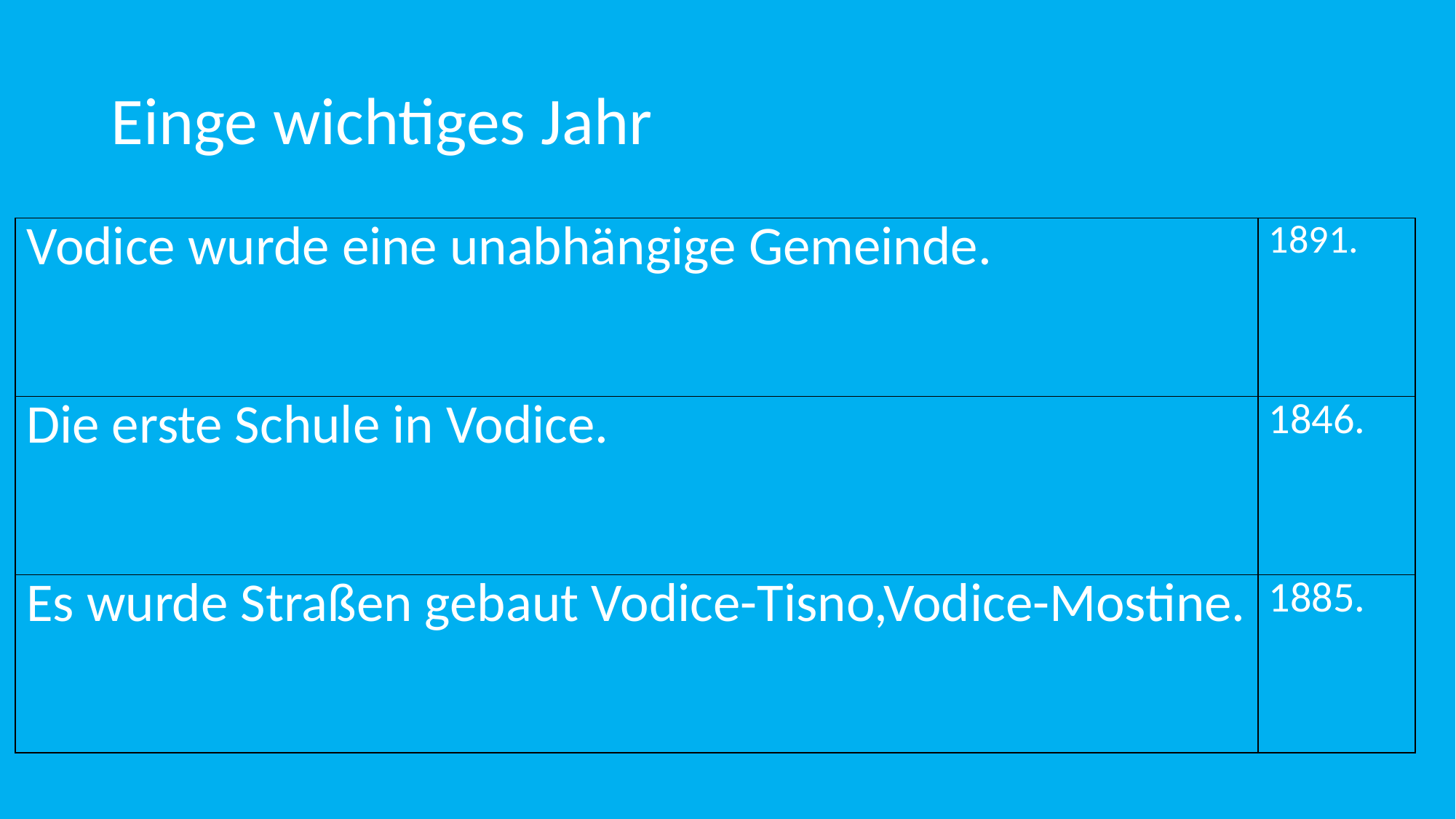

# Einge wichtiges Jahr
| Vodice wurde eine unabhängige Gemeinde. | 1891. |
| --- | --- |
| Die erste Schule in Vodice. | 1846. |
| Es wurde Straßen gebaut Vodice-Tisno,Vodice-Mostine. | 1885. |